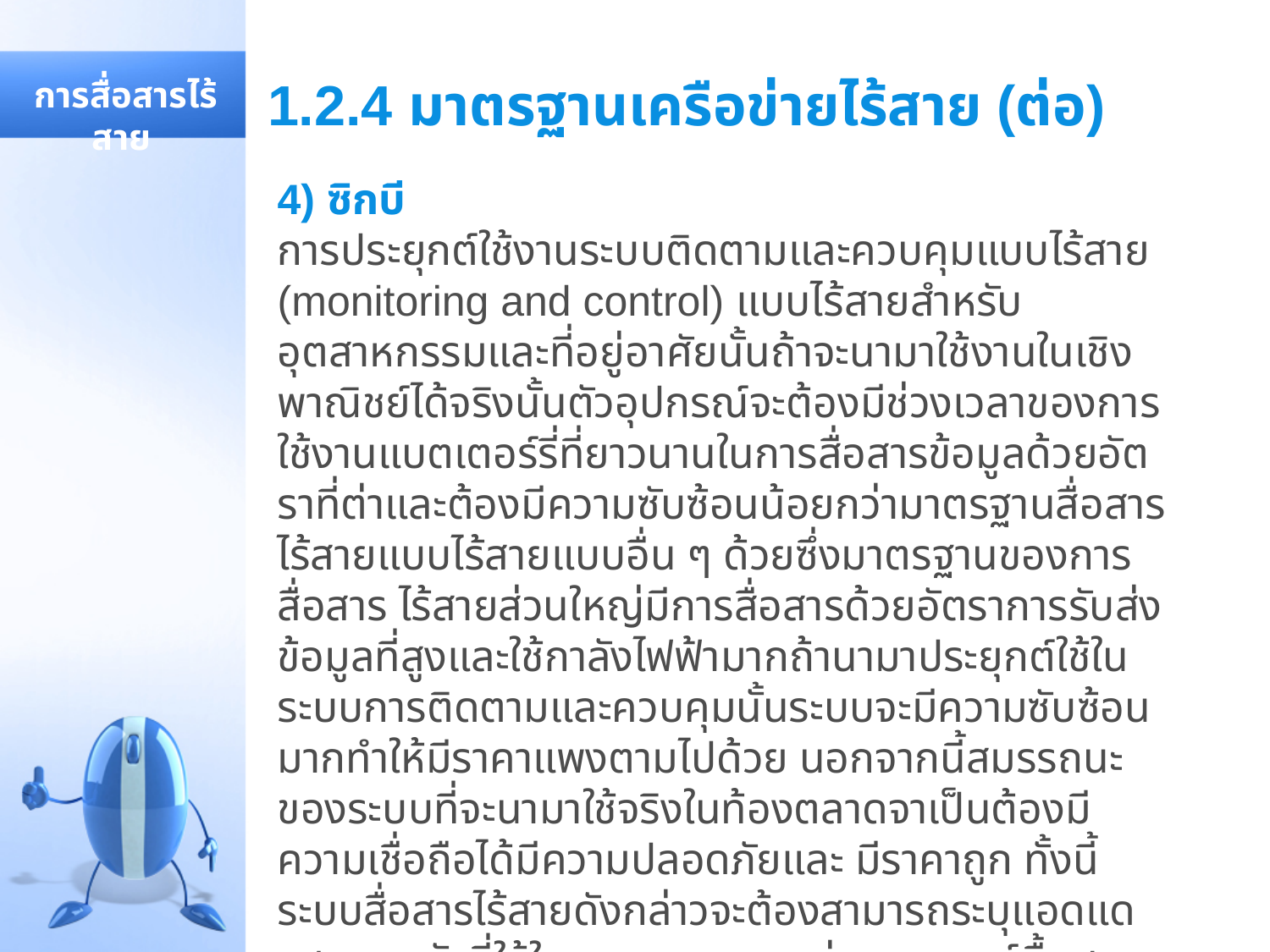

# 1.2.4 มาตรฐานเครือข่ายไร้สาย (ต่อ)
 การสื่อสารไร้สาย
4) ซิกบี
การประยุกต์ใช้งานระบบติดตามและควบคุมแบบไร้สาย (monitoring and control) แบบไร้สายสำหรับอุตสาหกรรมและที่อยู่อาศัยนั้นถ้าจะนามาใช้งานในเชิงพาณิชย์ได้จริงนั้นตัวอุปกรณ์จะต้องมีช่วงเวลาของการใช้งานแบตเตอร์รี่ที่ยาวนานในการสื่อสารข้อมูลด้วยอัตราที่ต่าและต้องมีความซับซ้อนน้อยกว่ามาตรฐานสื่อสารไร้สายแบบไร้สายแบบอื่น ๆ ด้วยซึ่งมาตรฐานของการสื่อสาร ไร้สายส่วนใหญ่มีการสื่อสารด้วยอัตราการรับส่งข้อมูลที่สูงและใช้กาลังไฟฟ้ามากถ้านามาประยุกต์ใช้ในระบบการติดตามและควบคุมนั้นระบบจะมีความซับซ้อนมากทำให้มีราคาแพงตามไปด้วย นอกจากนี้สมรรถนะของระบบที่จะนามาใช้จริงในท้องตลาดจาเป็นต้องมีความเชื่อถือได้มีความปลอดภัยและ มีราคาถูก ทั้งนี้ระบบสื่อสารไร้สายดังกล่าวจะต้องสามารถระบุแอดแดรสเฉพาะตัวที่ใช้ในการควบคุมระหว่างเซนเซอร์พื้นฐานในโครงข่ายได